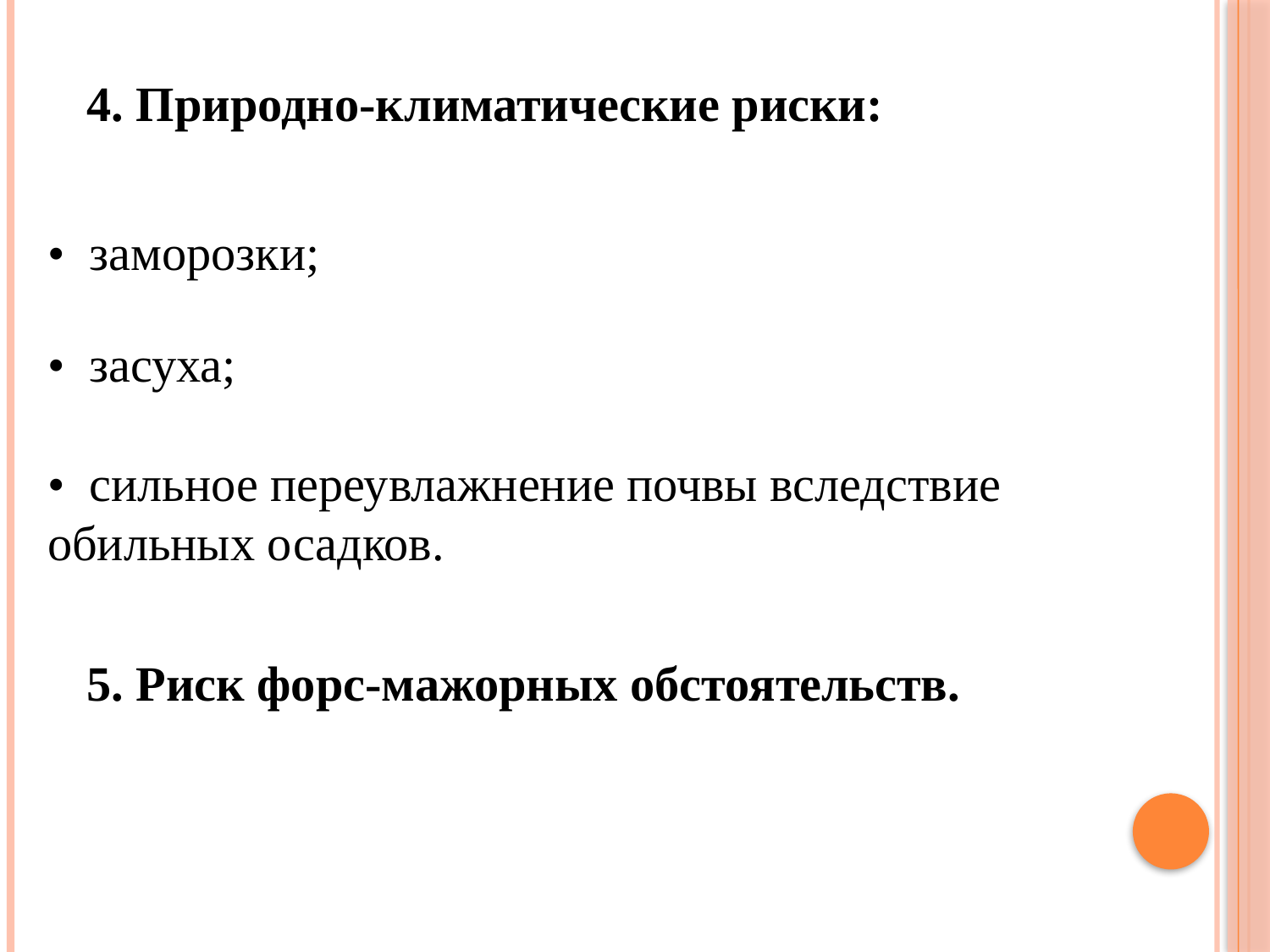

4. Природно-климатические риски:
•  заморозки;
•  засуха;
•  сильное переувлажнение почвы вследствие обильных осадков.
5. Риск форс-мажорных обстоятельств.